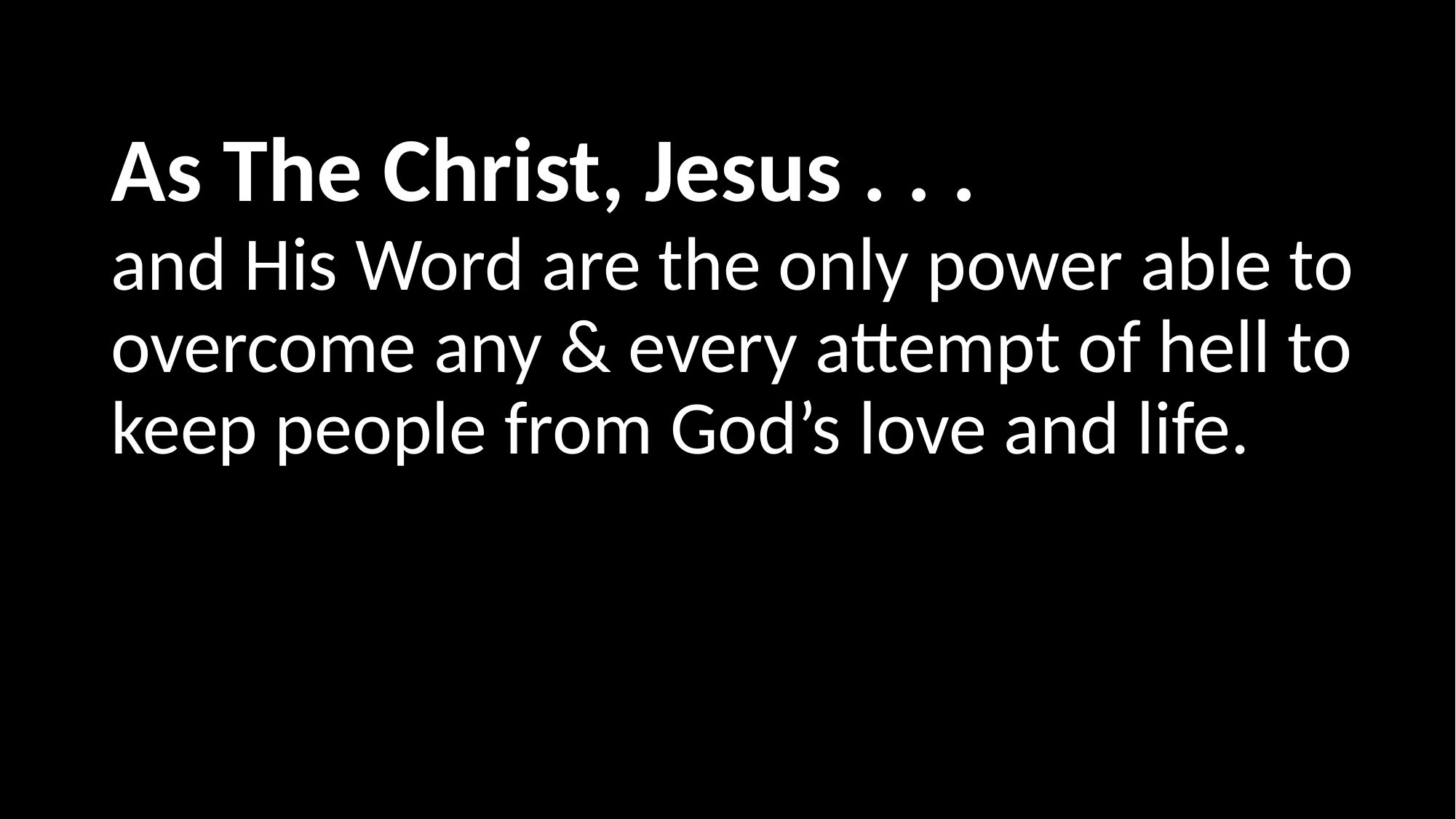

# As The Christ, Jesus . . .
and His Word are the only power able to overcome any & every attempt of hell to keep people from God’s love and life.